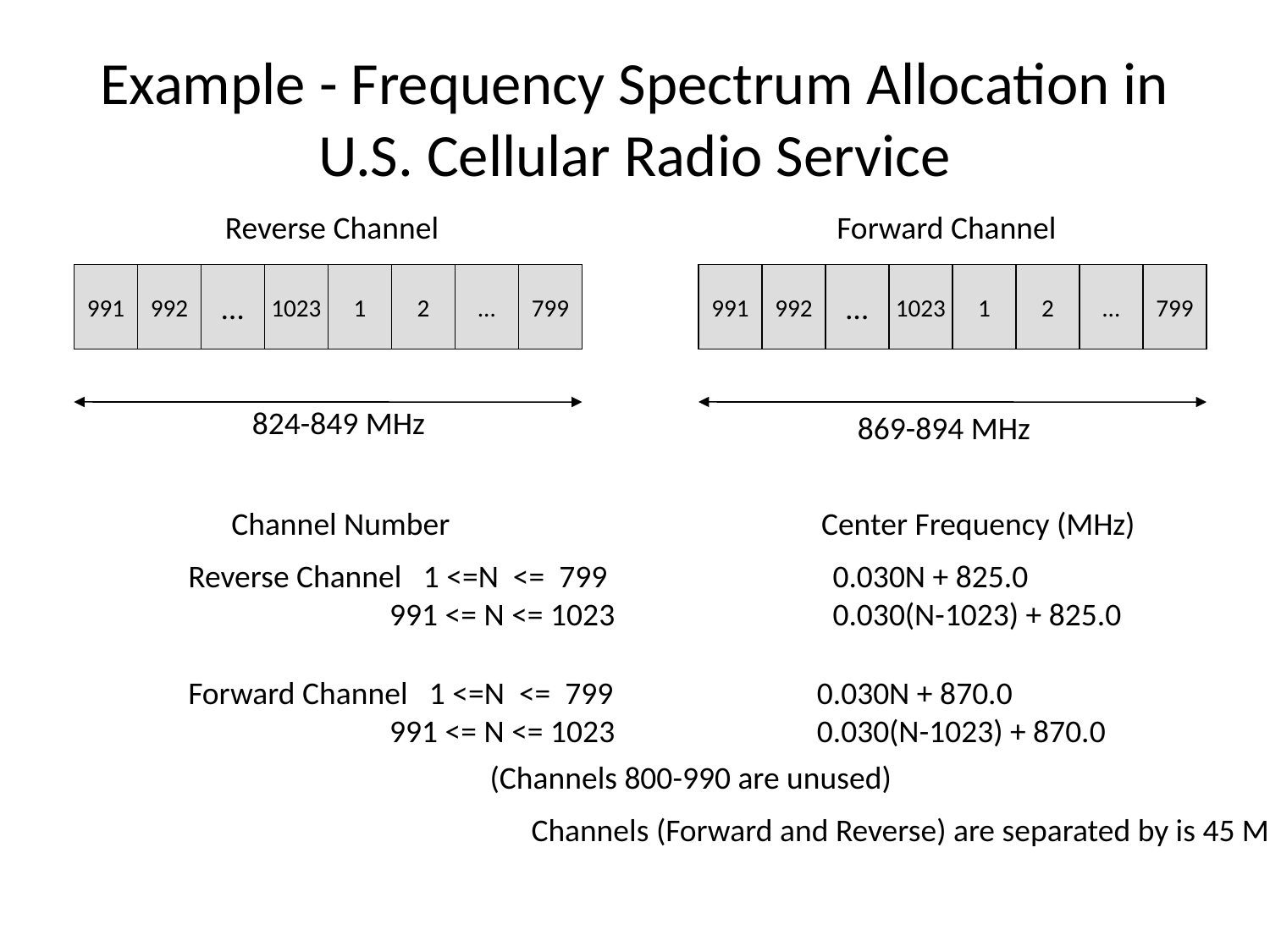

Example - Frequency Spectrum Allocation in U.S. Cellular Radio Service
Reverse Channel
Forward Channel
991
992
…
1023
1
2
…
799
991
992
…
1023
1
2
…
799
824-849 MHz

869-894 MHz
Channel Number
Center Frequency (MHz)
Reverse Channel   1 <=N  <=  799
                            991 <= N <= 1023
0.030N + 825.0
0.030(N-1023) + 825.0
Forward Channel   1 <=N  <=  799
                            991 <= N <= 1023
0.030N + 870.0
0.030(N-1023) + 870.0
(Channels 800-990 are unused)
Channels (Forward and Reverse) are separated by is 45 MHz